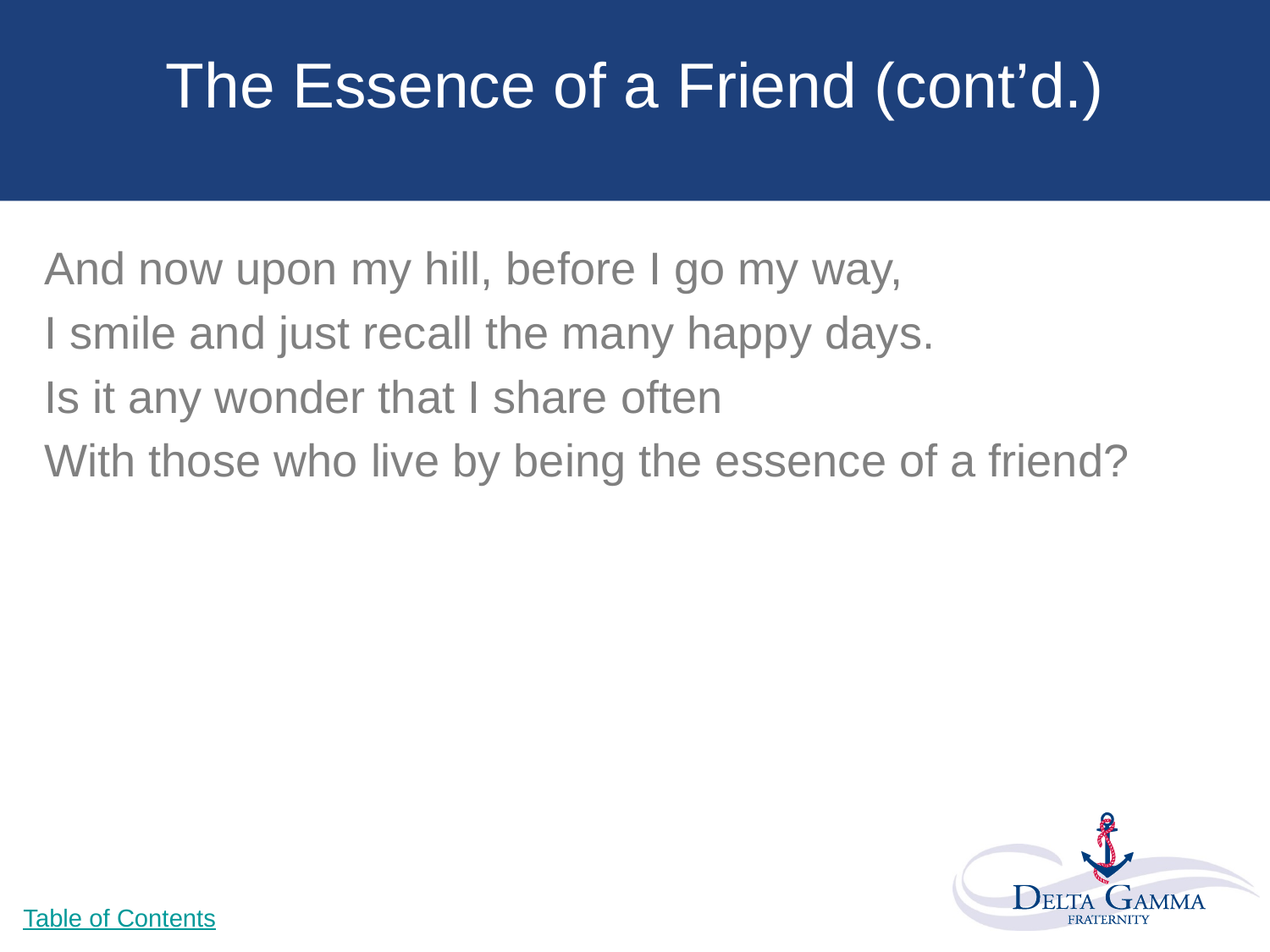

# The Essence of a Friend (cont’d.)
And now upon my hill, before I go my way,
I smile and just recall the many happy days.
Is it any wonder that I share often
With those who live by being the essence of a friend?

Table of Contents